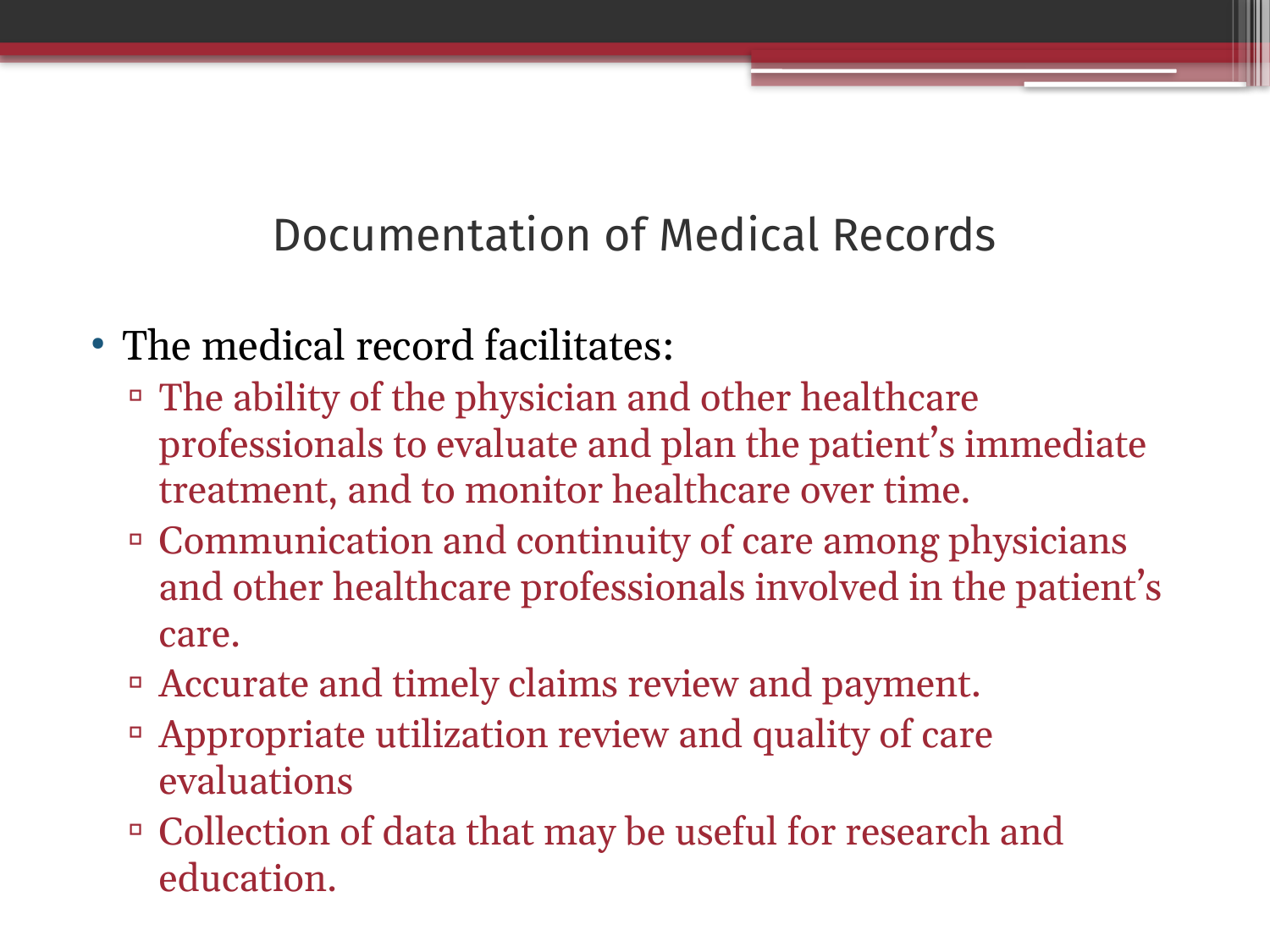

# Documentation of Medical Records
The medical record facilitates:
The ability of the physician and other healthcare professionals to evaluate and plan the patient’s immediate treatment, and to monitor healthcare over time.
Communication and continuity of care among physicians and other healthcare professionals involved in the patient’s care.
Accurate and timely claims review and payment.
Appropriate utilization review and quality of care evaluations
Collection of data that may be useful for research and education.